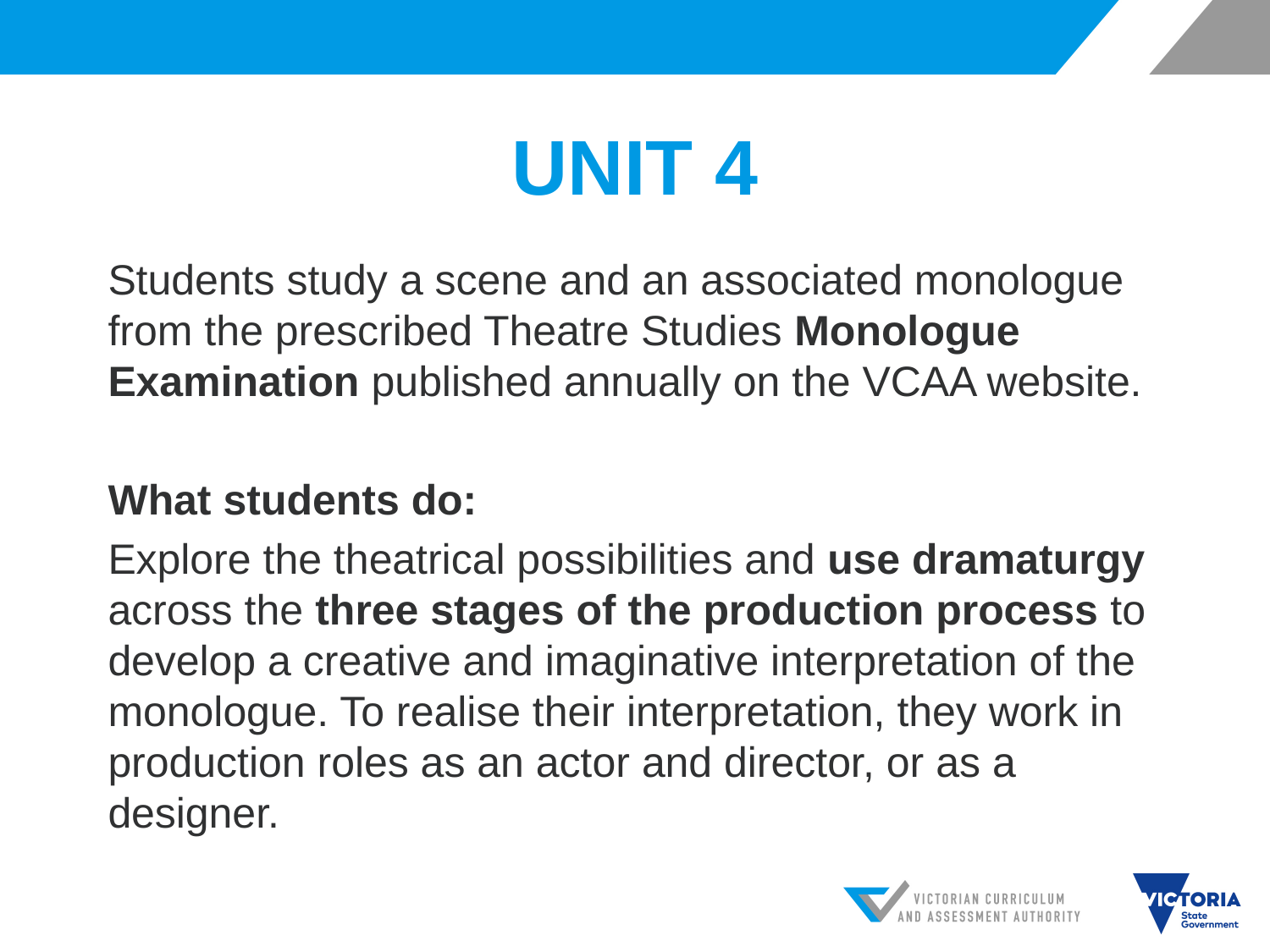

# UNIT 4
Students study a scene and an associated monologue from the prescribed Theatre Studies Monologue Examination published annually on the VCAA website.

What students do:
Explore the theatrical possibilities and use dramaturgy across the three stages of the production process to develop a creative and imaginative interpretation of the monologue. To realise their interpretation, they work in production roles as an actor and director, or as a designer.